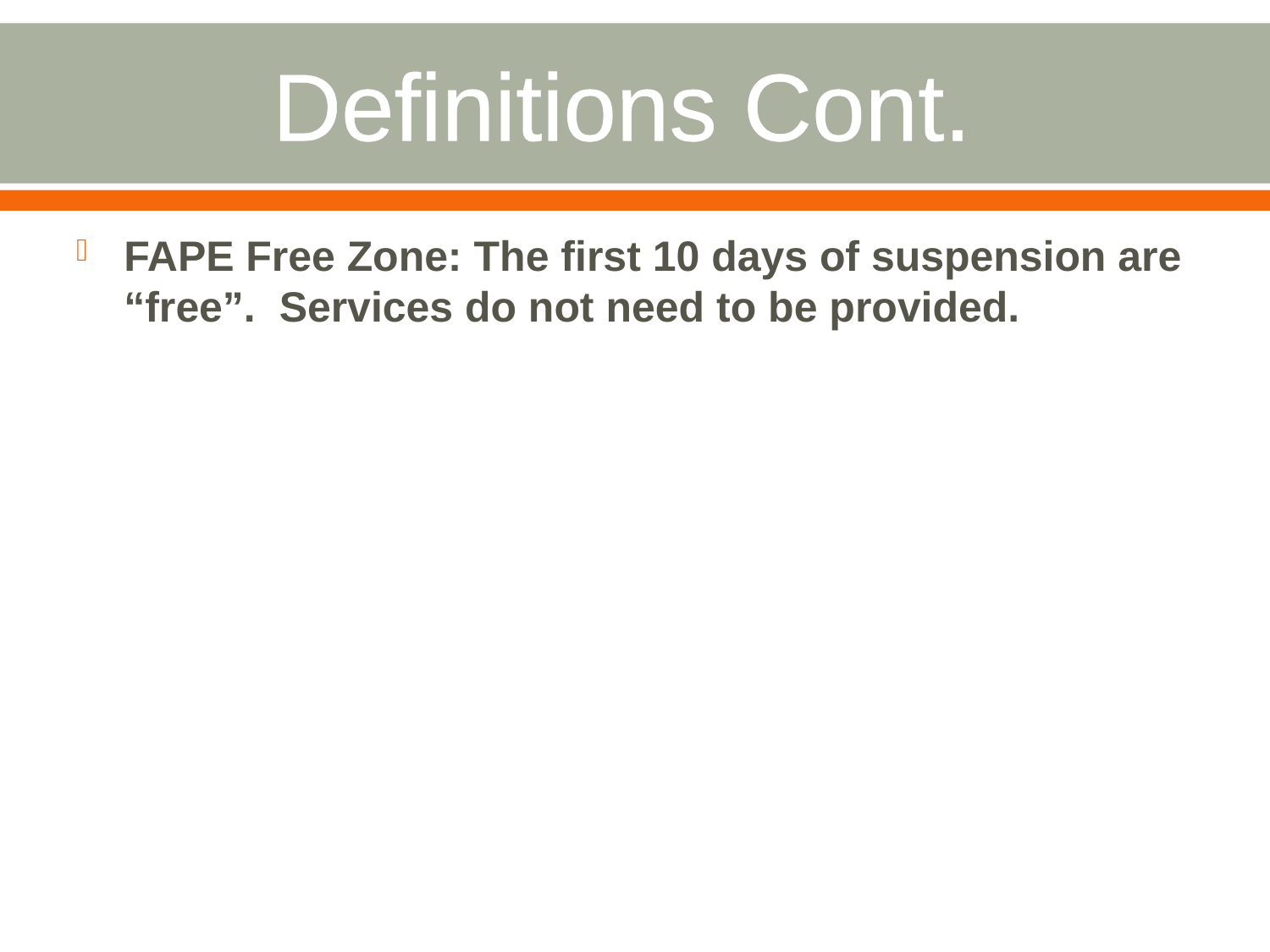

# Definitions Cont.
FAPE Free Zone: The first 10 days of suspension are “free”.  Services do not need to be provided.